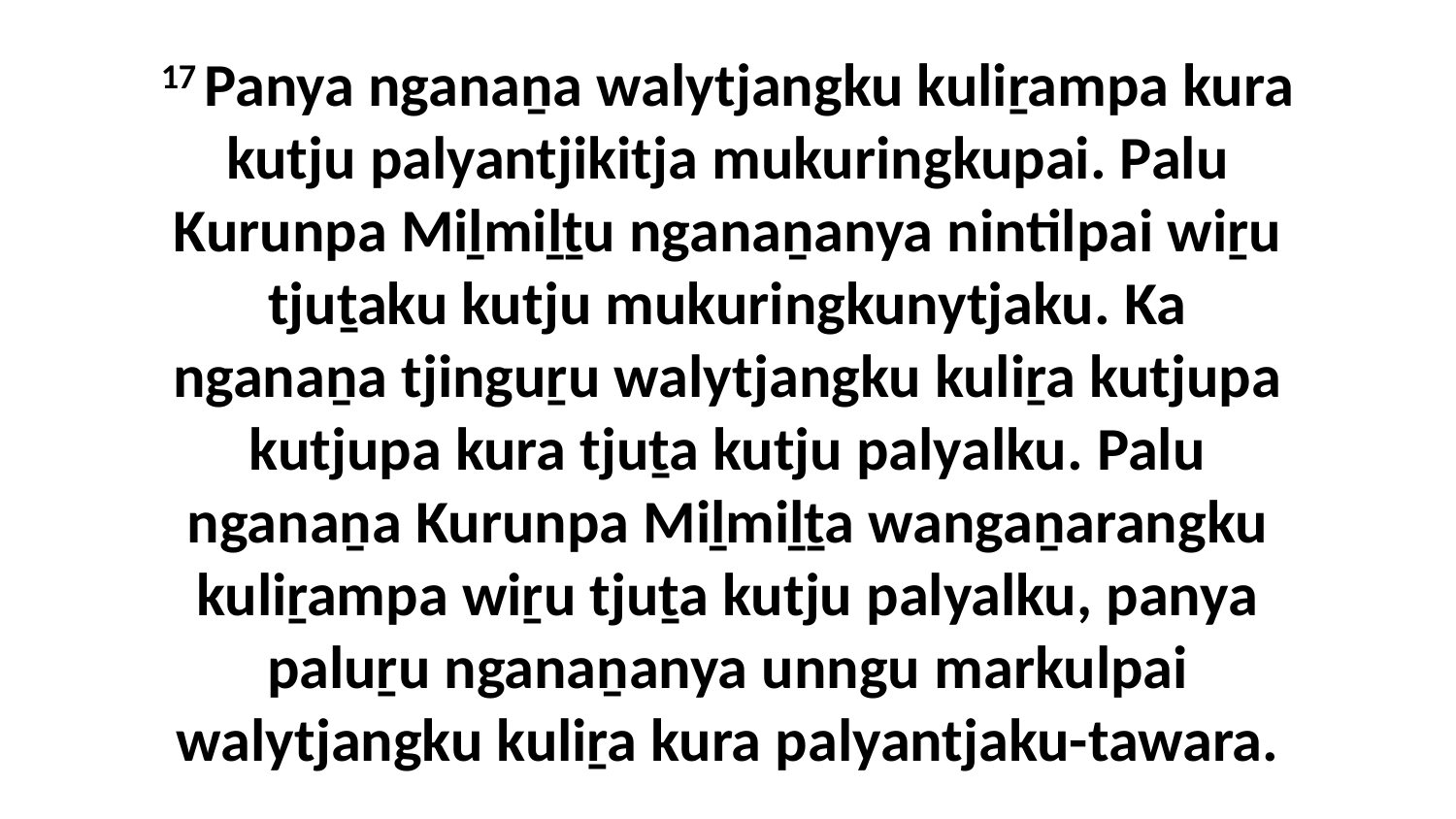

17 Panya nganaṉa walytjangku kuliṟampa kura kutju palyantjikitja mukuringkupai. Palu Kurunpa Miḻmiḻṯu nganaṉanya nintilpai wiṟu tjuṯaku kutju mukuringkunytjaku. Ka nganaṉa tjinguṟu walytjangku kuliṟa kutjupa kutjupa kura tjuṯa kutju palyalku. Palu nganaṉa Kurunpa Miḻmiḻṯa wangaṉarangku kuliṟampa wiṟu tjuṯa kutju palyalku, panya paluṟu nganaṉanya unngu markulpai walytjangku kuliṟa kura palyantjaku-tawara.